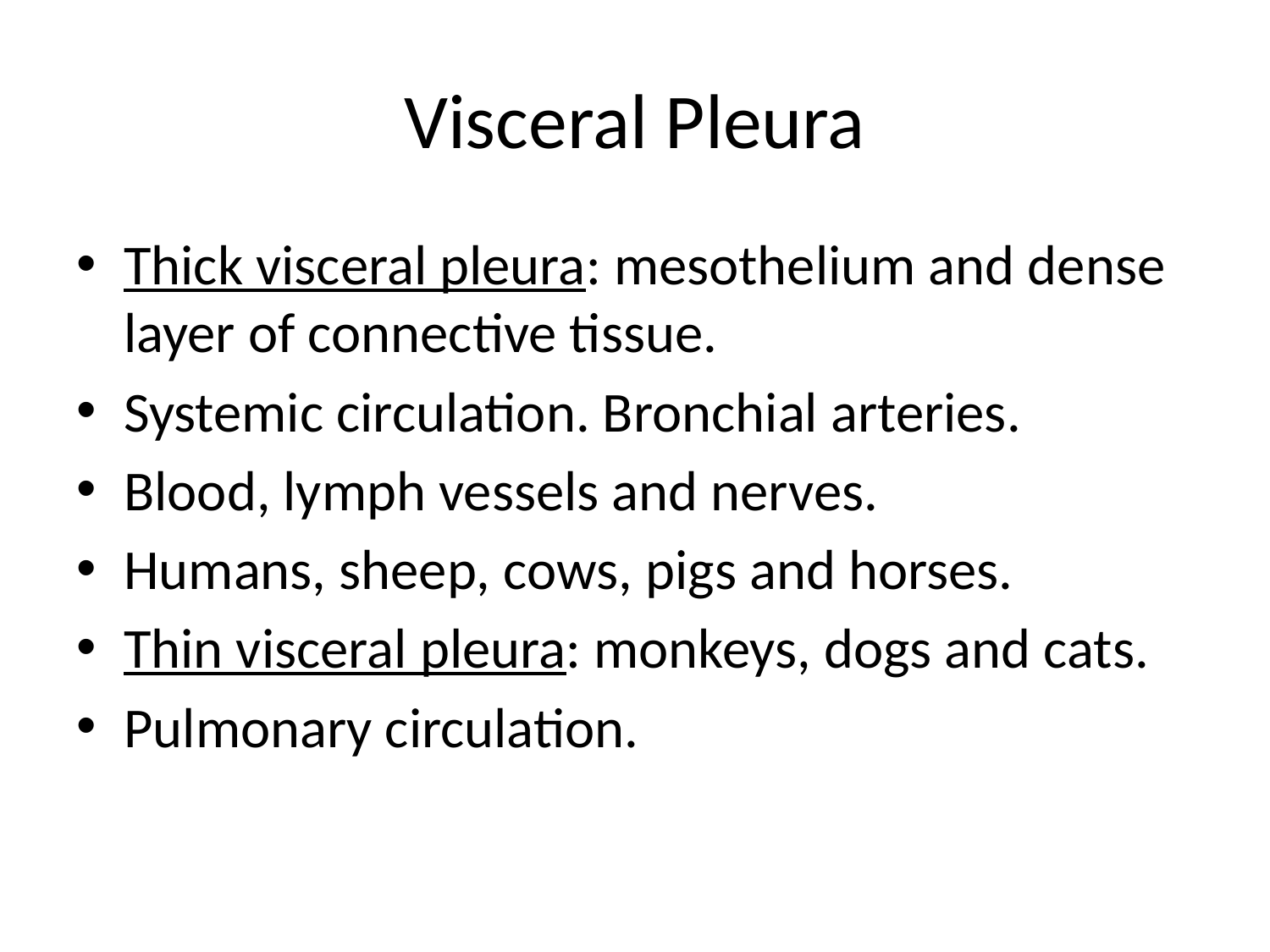

# Visceral Pleura
Thick visceral pleura: mesothelium and dense layer of connective tissue.
Systemic circulation. Bronchial arteries.
Blood, lymph vessels and nerves.
Humans, sheep, cows, pigs and horses.
Thin visceral pleura: monkeys, dogs and cats.
Pulmonary circulation.